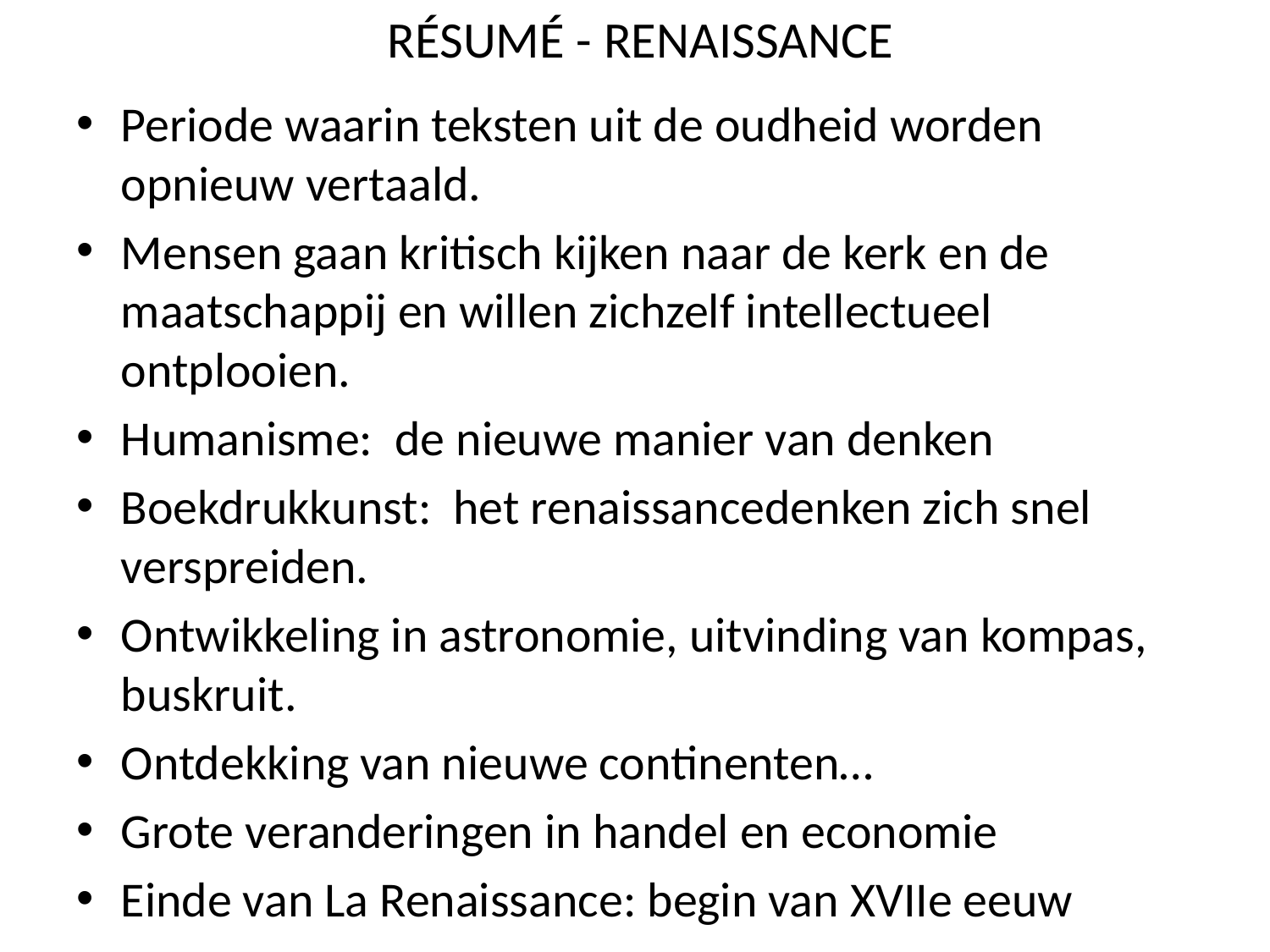

# RÉSUMÉ - RENAISSANCE
Periode waarin teksten uit de oudheid worden  opnieuw vertaald.
Mensen gaan kritisch kijken naar de kerk en de maatschappij en willen zichzelf intellectueel ontplooien.
Humanisme:  de nieuwe manier van denken
Boekdrukkunst:  het renaissancedenken zich snel verspreiden.
Ontwikkeling in astronomie, uitvinding van kompas, buskruit.
Ontdekking van nieuwe continenten…
Grote veranderingen in handel en economie
Einde van La Renaissance: begin van XVIIe eeuw